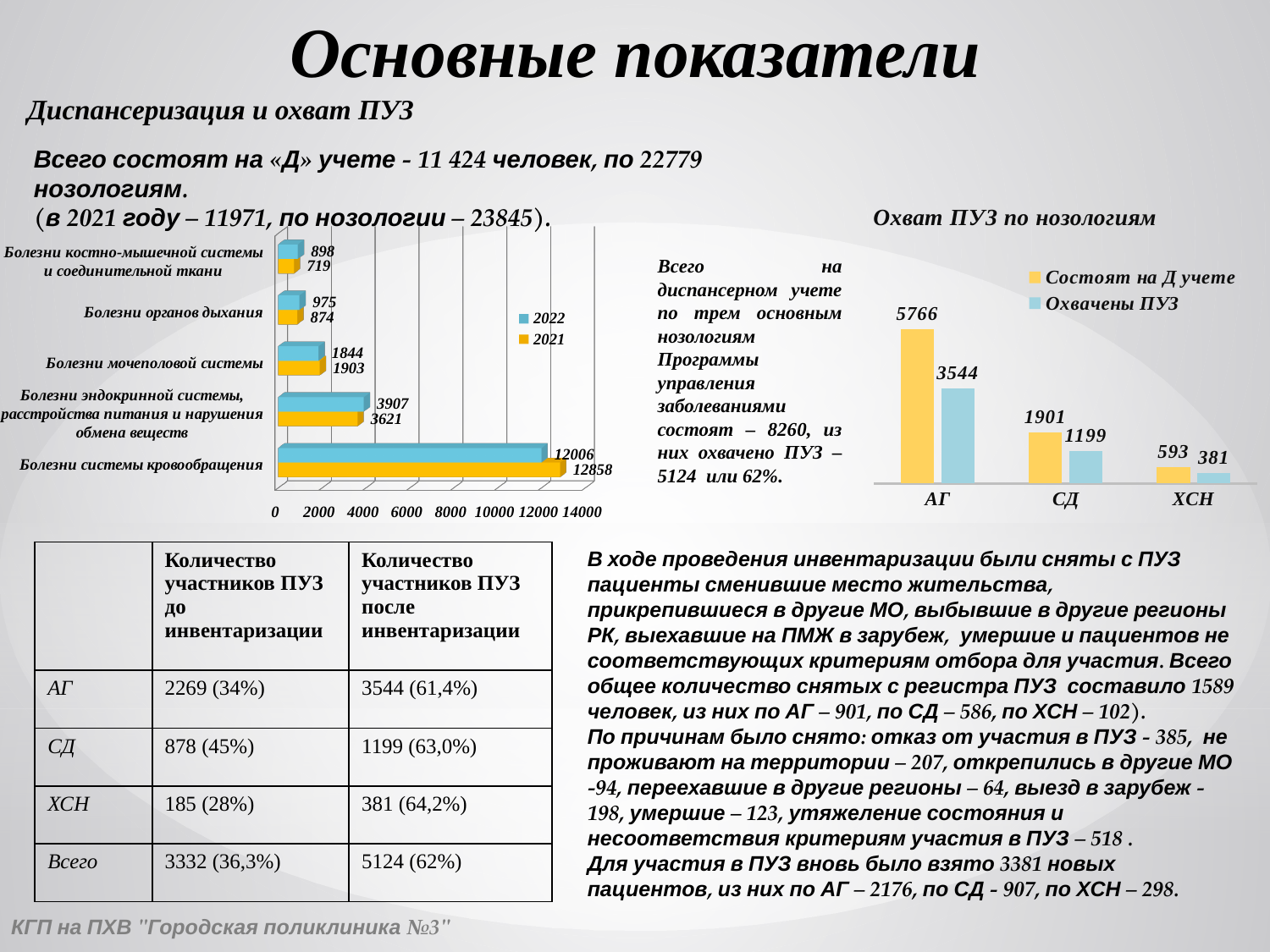

# Основные показатели
Диспансеризация и охват ПУЗ
Всего состоят на «Д» учете - 11 424 человек, по 22779 нозологиям.
(в 2021 году – 11971, по нозологии – 23845).

### Chart: Охват ПУЗ по нозологиям

| Category | Состоят на Д учете | Охвачены ПУЗ |
|---|---|---|
| АГ | 5766.0 | 3544.0 |
| СД | 1901.0 | 1199.0 |
| ХСН | 593.0 | 381.0 |

[unsupported chart]

Всего на диспансерном учете по трем основным нозологиям Программы управления заболеваниями состоят – 8260, из них охвачено ПУЗ – 5124  или 62%.
В ходе проведения инвентаризации были сняты с ПУЗ пациенты сменившие место жительства, прикрепившиеся в другие МО, выбывшие в другие регионы РК, выехавшие на ПМЖ в зарубеж,  умершие и пациентов не соответствующих критериям отбора для участия. Всего общее количество снятых с регистра ПУЗ  составило 1589 человек, из них по АГ – 901, по СД – 586, по ХСН – 102).
По причинам было снято: отказ от участия в ПУЗ - 385,  не проживают на территории – 207, открепились в другие МО -94, переехавшие в другие регионы – 64, выезд в зарубеж - 198, умершие – 123, утяжеление состояния и несоответствия критериям участия в ПУЗ – 518 .
Для участия в ПУЗ вновь было взято 3381 новых пациентов, из них по АГ – 2176, по СД - 907, по ХСН – 298.
|  | Количество участников ПУЗ до инвентаризации | Количество участников ПУЗ после инвентаризации |
| --- | --- | --- |
| АГ | 2269 (34%) | 3544 (61,4%) |
| СД | 878 (45%) | 1199 (63,0%) |
| ХСН | 185 (28%) | 381 (64,2%) |
| Всего | 3332 (36,3%) | 5124 (62%) |
КГП на ПХВ "Городская поликлиника №3"